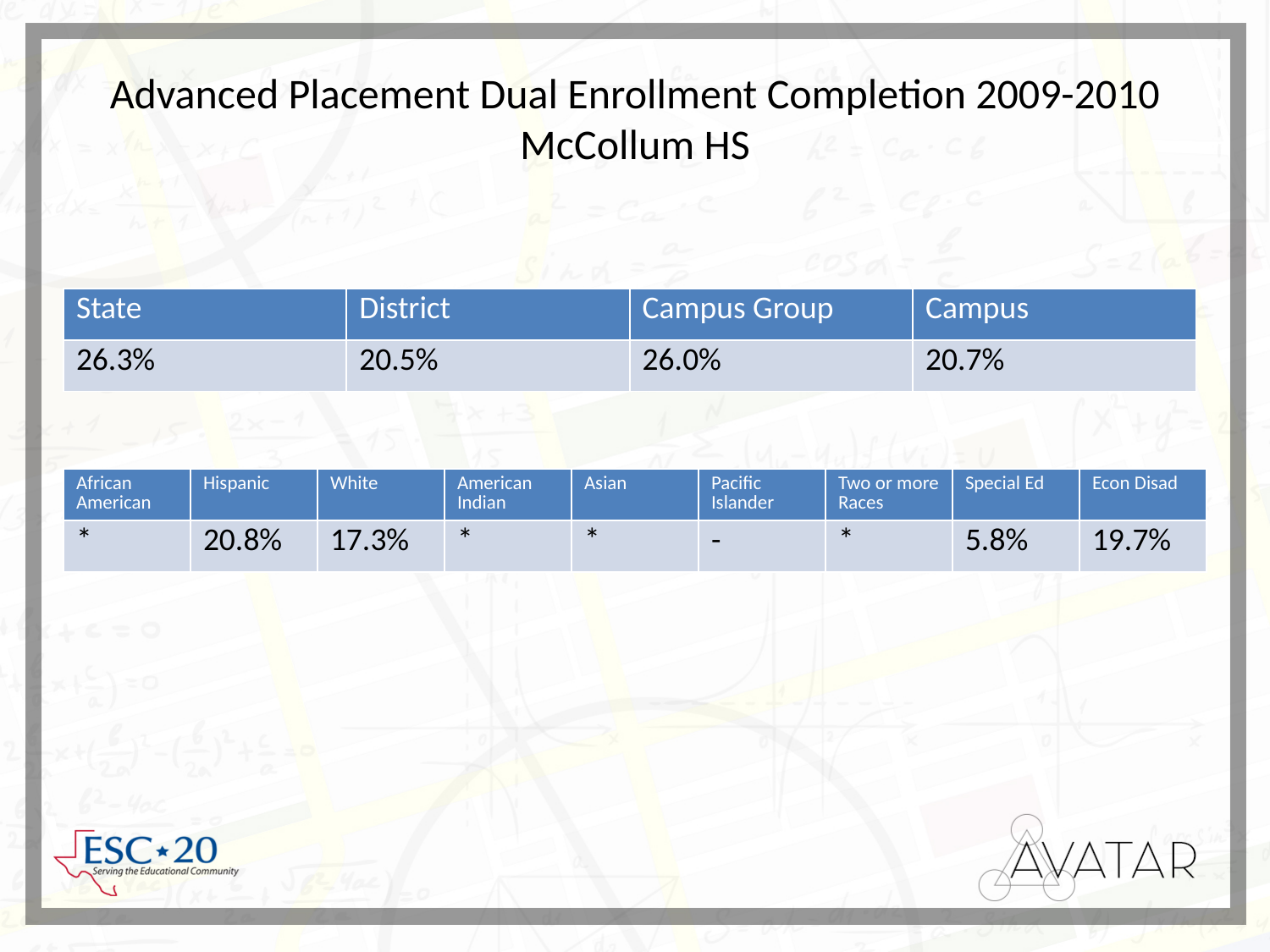

# Advanced Placement Dual Enrollment Completion 2009-2010 McCollum HS
| State | District | Campus Group | Campus |
| --- | --- | --- | --- |
| 26.3% | 20.5% | 26.0% | 20.7% |
| African American | Hispanic | White | American Indian | Asian | Pacific Islander | Two or more Races | Special Ed | Econ Disad |
| --- | --- | --- | --- | --- | --- | --- | --- | --- |
| \* | 20.8% | 17.3% | \* | \* | - | \* | 5.8% | 19.7% |